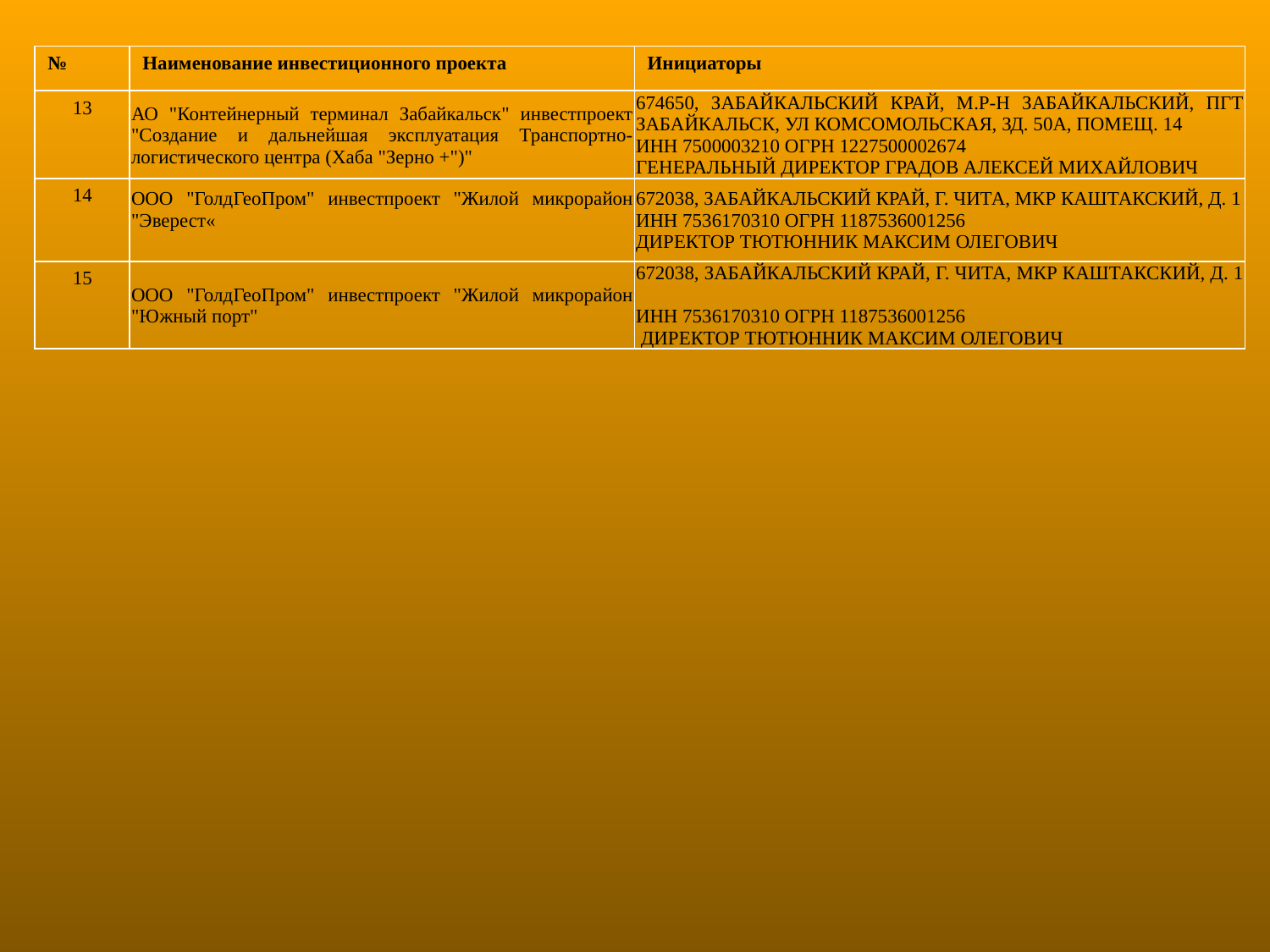

| № | Наименование инвестиционного проекта | Инициаторы |
| --- | --- | --- |
| 13 | АО "Контейнерный терминал Забайкальск" инвестпроект "Создание и дальнейшая эксплуатация Транспортно-логистического центра (Хаба "Зерно +")" | 674650, ЗАБАЙКАЛЬСКИЙ КРАЙ, М.Р-Н ЗАБАЙКАЛЬСКИЙ, ПГТ ЗАБАЙКАЛЬСК, УЛ КОМСОМОЛЬСКАЯ, ЗД. 50А, ПОМЕЩ. 14 ИНН 7500003210 ОГРН 1227500002674 ГЕНЕРАЛЬНЫЙ ДИРЕКТОР ГРАДОВ АЛЕКСЕЙ МИХАЙЛОВИЧ |
| 14 | ООО "ГолдГеоПром" инвестпроект "Жилой микрорайон "Эверест« | 672038, ЗАБАЙКАЛЬСКИЙ КРАЙ, Г. ЧИТА, МКР КАШТАКСКИЙ, Д. 1 ИНН 7536170310 ОГРН 1187536001256 ДИРЕКТОР ТЮТЮННИК МАКСИМ ОЛЕГОВИЧ |
| 15 | ООО "ГолдГеоПром" инвестпроект "Жилой микрорайон "Южный порт" | 672038, ЗАБАЙКАЛЬСКИЙ КРАЙ, Г. ЧИТА, МКР КАШТАКСКИЙ, Д. 1 ИНН 7536170310 ОГРН 1187536001256 ДИРЕКТОР ТЮТЮННИК МАКСИМ ОЛЕГОВИЧ |